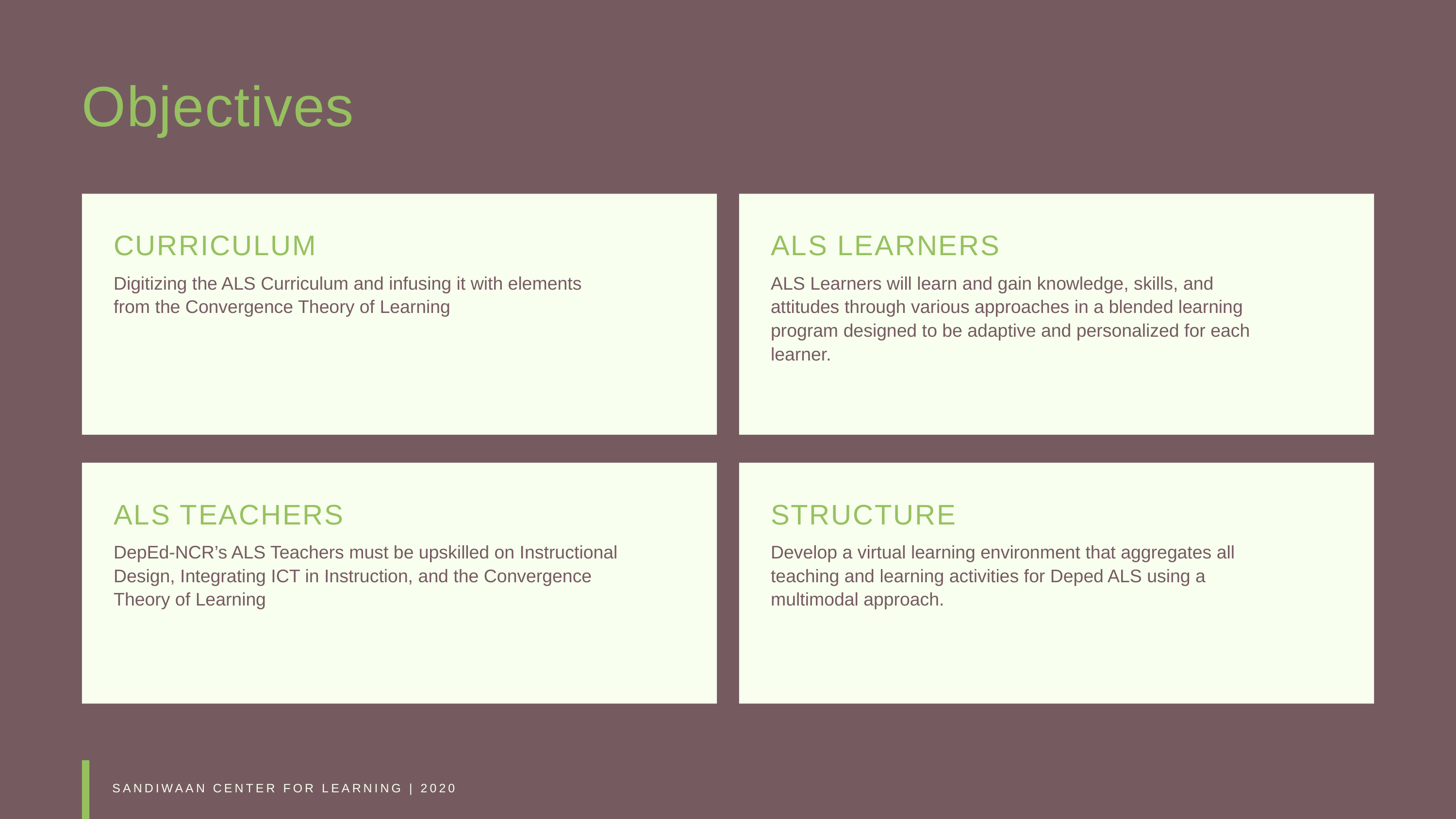

Objectives

CURRICULUM
Digitizing the ALS Curriculum and infusing it with elements from the Convergence Theory of Learning
ALS LEARNERS
ALS Learners will learn and gain knowledge, skills, and attitudes through various approaches in a blended learning program designed to be adaptive and personalized for each learner.

ALS TEACHERS
DepEd-NCR’s ALS Teachers must be upskilled on Instructional Design, Integrating ICT in Instruction, and the Convergence Theory of Learning
STRUCTURE
Develop a virtual learning environment that aggregates all teaching and learning activities for Deped ALS using a multimodal approach.

SANDIWAAN CENTER FOR LEARNING | 2020